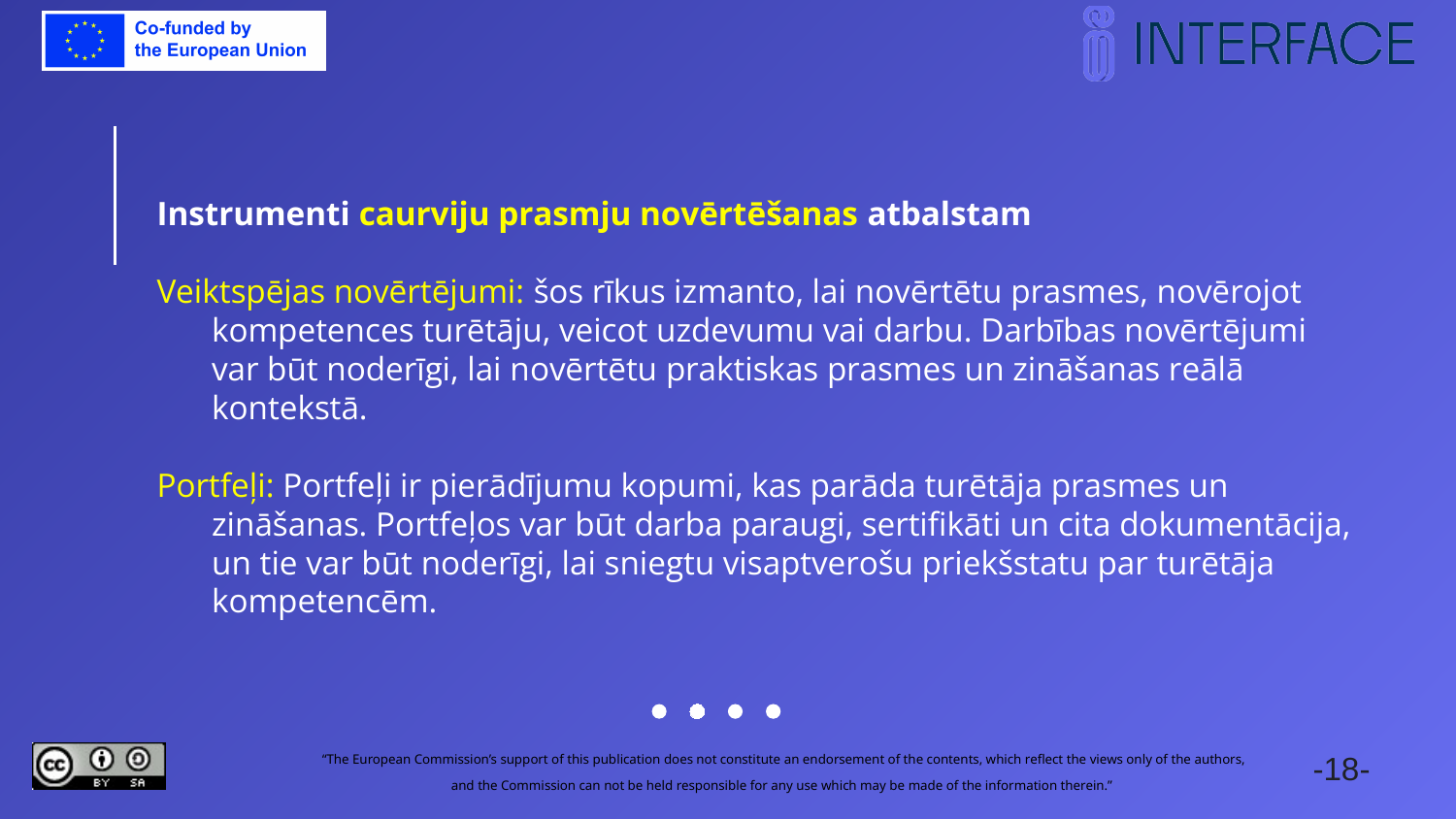

Instrumenti caurviju prasmju novērtēšanas atbalstam

Veiktspējas novērtējumi: šos rīkus izmanto, lai novērtētu prasmes, novērojot kompetences turētāju, veicot uzdevumu vai darbu. Darbības novērtējumi var būt noderīgi, lai novērtētu praktiskas prasmes un zināšanas reālā kontekstā.

Portfeļi: Portfeļi ir pierādījumu kopumi, kas parāda turētāja prasmes un zināšanas. Portfeļos var būt darba paraugi, sertifikāti un cita dokumentācija, un tie var būt noderīgi, lai sniegtu visaptverošu priekšstatu par turētāja kompetencēm.